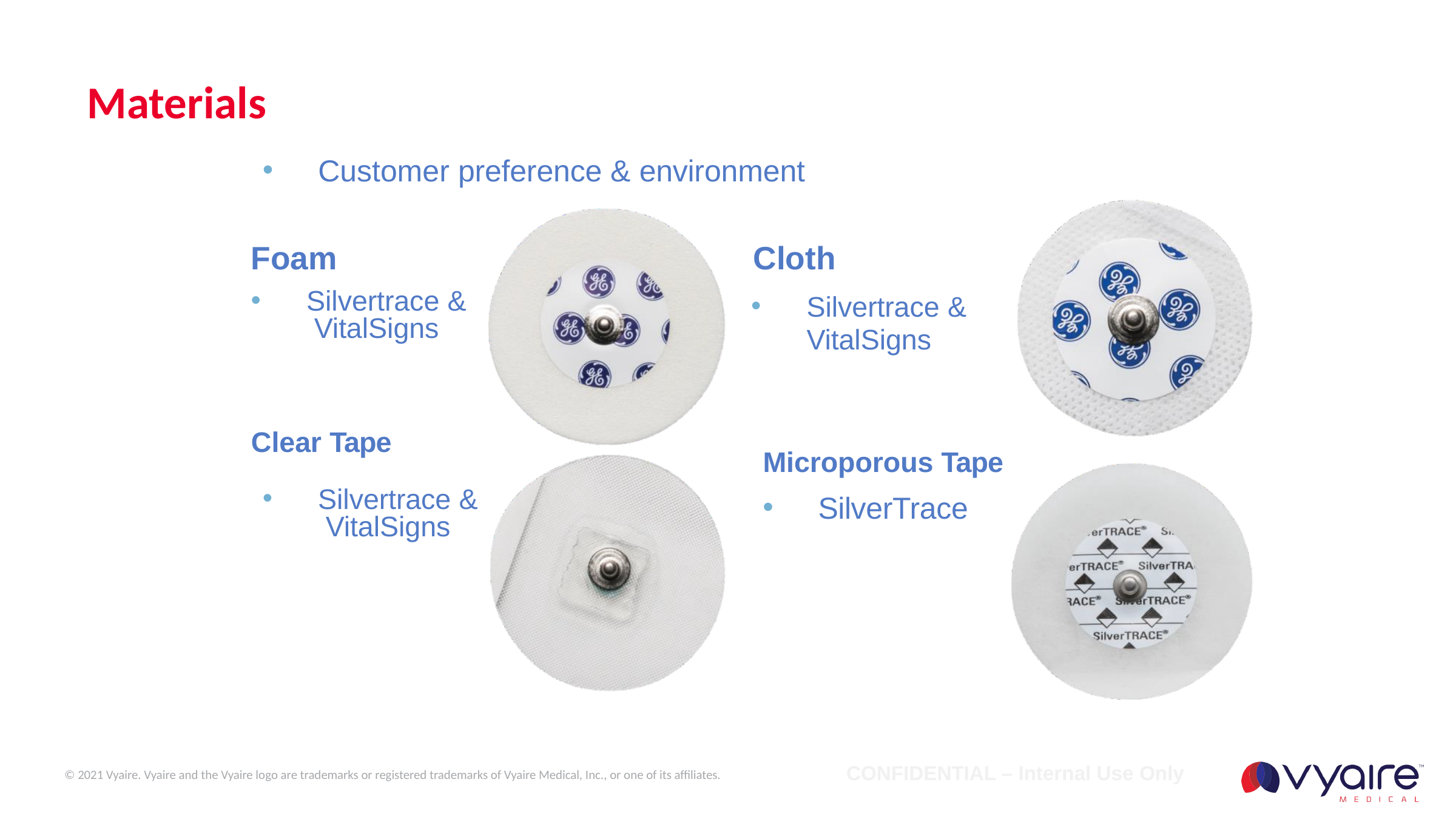

# Materials
Customer preference & environment

Foam	Cloth

Silvertrace &  VitalSigns
Silvertrace &  VitalSigns
Clear Tape
Microporous Tape
SilverTrace

Silvertrace &  VitalSigns
CONFIDENTIAL – Internal Use Only